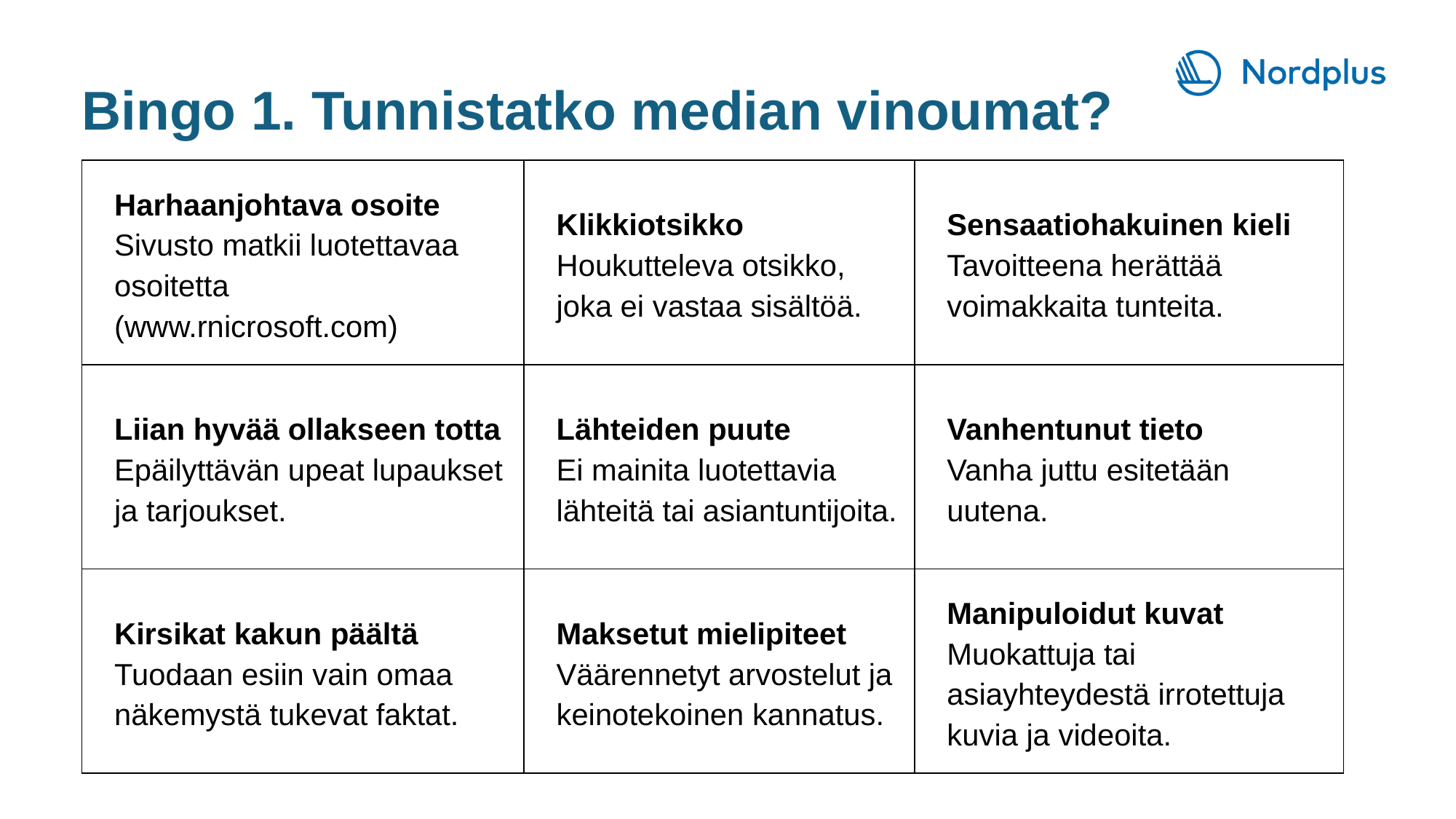

Bingo 1. Tunnistatko median vinoumat?
| Harhaanjohtava osoite Sivusto matkii luotettavaa osoitetta (www.rnicrosoft.com) | Klikkiotsikko Houkutteleva otsikko, joka ei vastaa sisältöä. | Sensaatiohakuinen kieli Tavoitteena herättää voimakkaita tunteita. |
| --- | --- | --- |
| Liian hyvää ollakseen totta Epäilyttävän upeat lupaukset ja tarjoukset. | Lähteiden puute Ei mainita luotettavia lähteitä tai asiantuntijoita. | Vanhentunut tieto Vanha juttu esitetään uutena. |
| Kirsikat kakun päältä Tuodaan esiin vain omaa näkemystä tukevat faktat. | Maksetut mielipiteet Väärennetyt arvostelut ja keinotekoinen kannatus. | Manipuloidut kuvat Muokattuja tai asiayhteydestä irrotettuja kuvia ja videoita. |